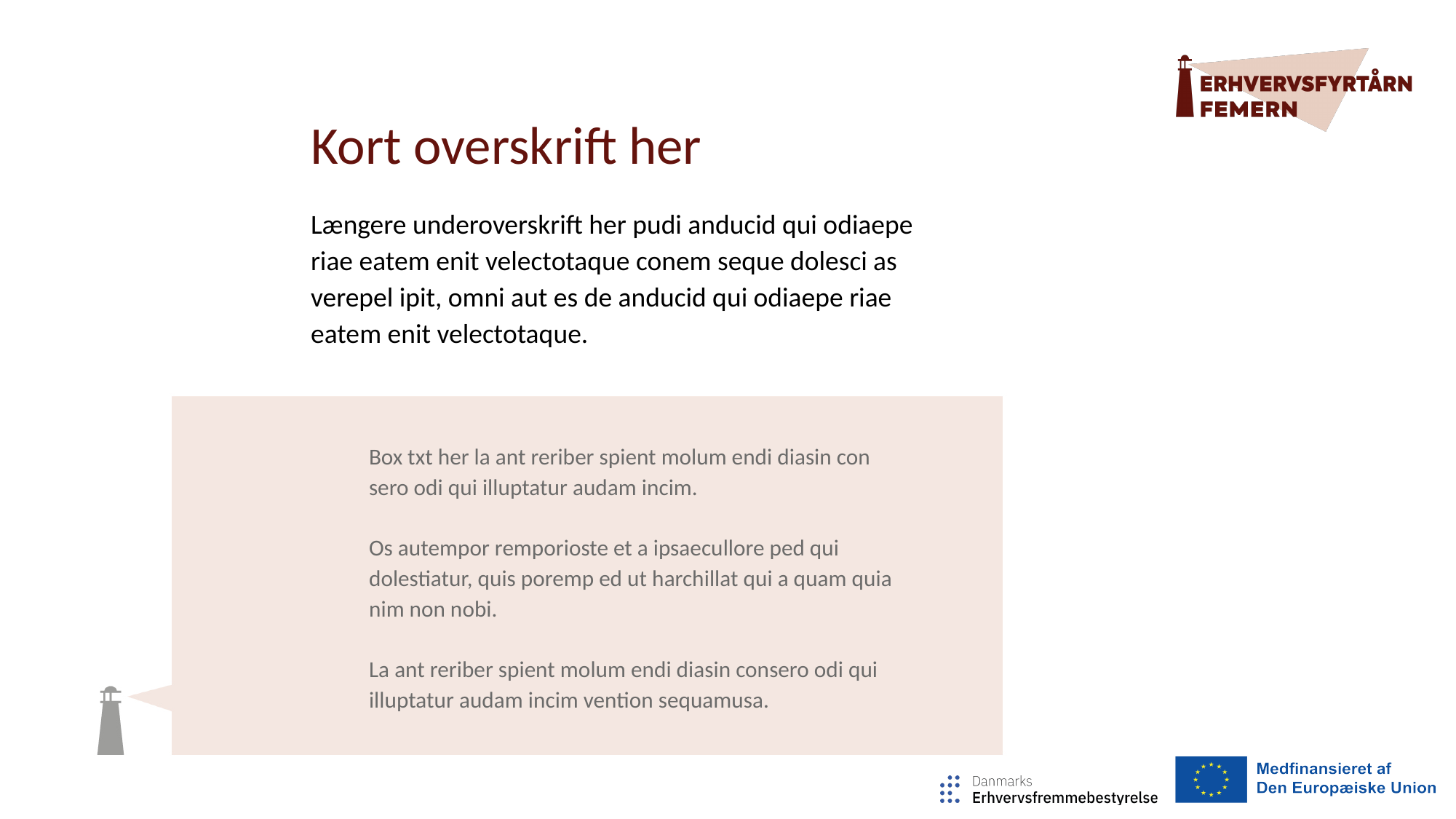

Kort overskrift her
Længere underoverskrift her pudi anducid qui odiaepe riae eatem enit velectotaque conem seque dolesci as verepel ipit, omni aut es de anducid qui odiaepe riae eatem enit velectotaque.
Box txt her la ant reriber spient molum endi diasin con sero odi qui illuptatur audam incim.
Os autempor remporioste et a ipsaecullore ped qui dolestiatur, quis poremp ed ut harchillat qui a quam quia nim non nobi.
La ant reriber spient molum endi diasin consero odi qui illuptatur audam incim vention sequamusa.